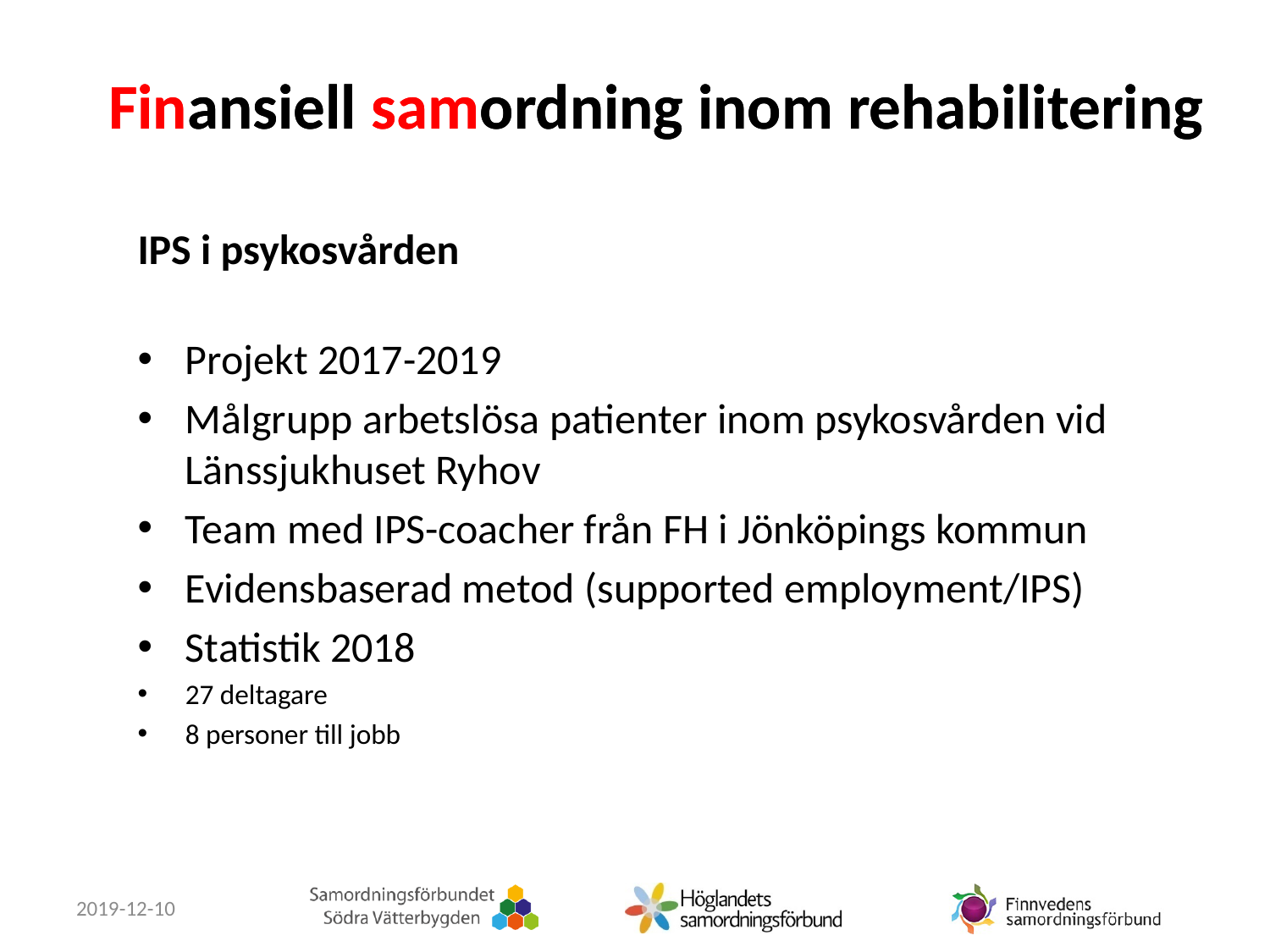

IPS i psykosvården
Projekt 2017-2019
Målgrupp arbetslösa patienter inom psykosvården vid Länssjukhuset Ryhov
Team med IPS-coacher från FH i Jönköpings kommun
Evidensbaserad metod (supported employment/IPS)
Statistik 2018
27 deltagare
8 personer till jobb

2019-12-10